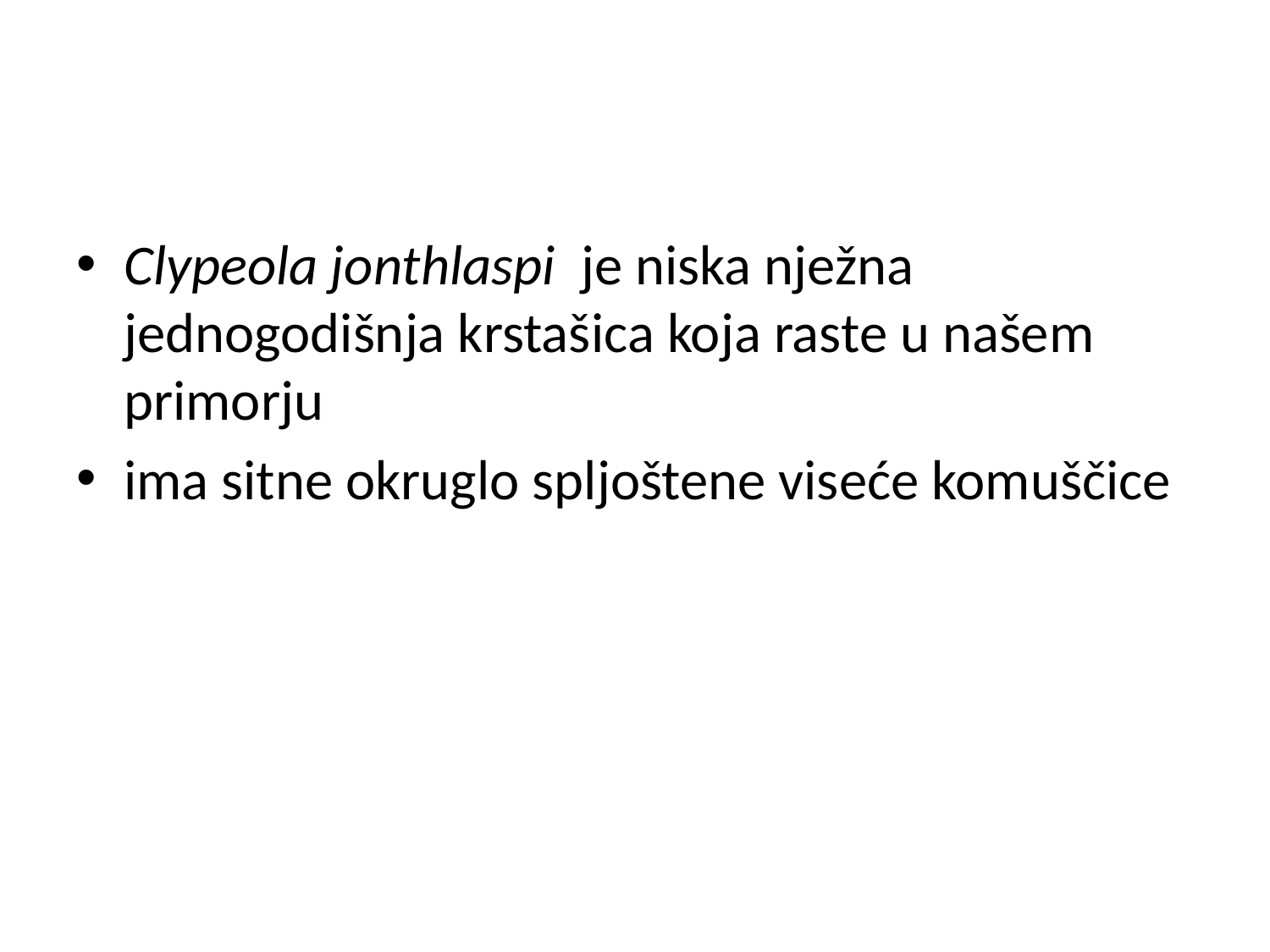

#
Clypeola jonthlaspi  je niska nježna jednogodišnja krstašica koja raste u našem primorju
ima sitne okruglo spljoštene viseće komuščice